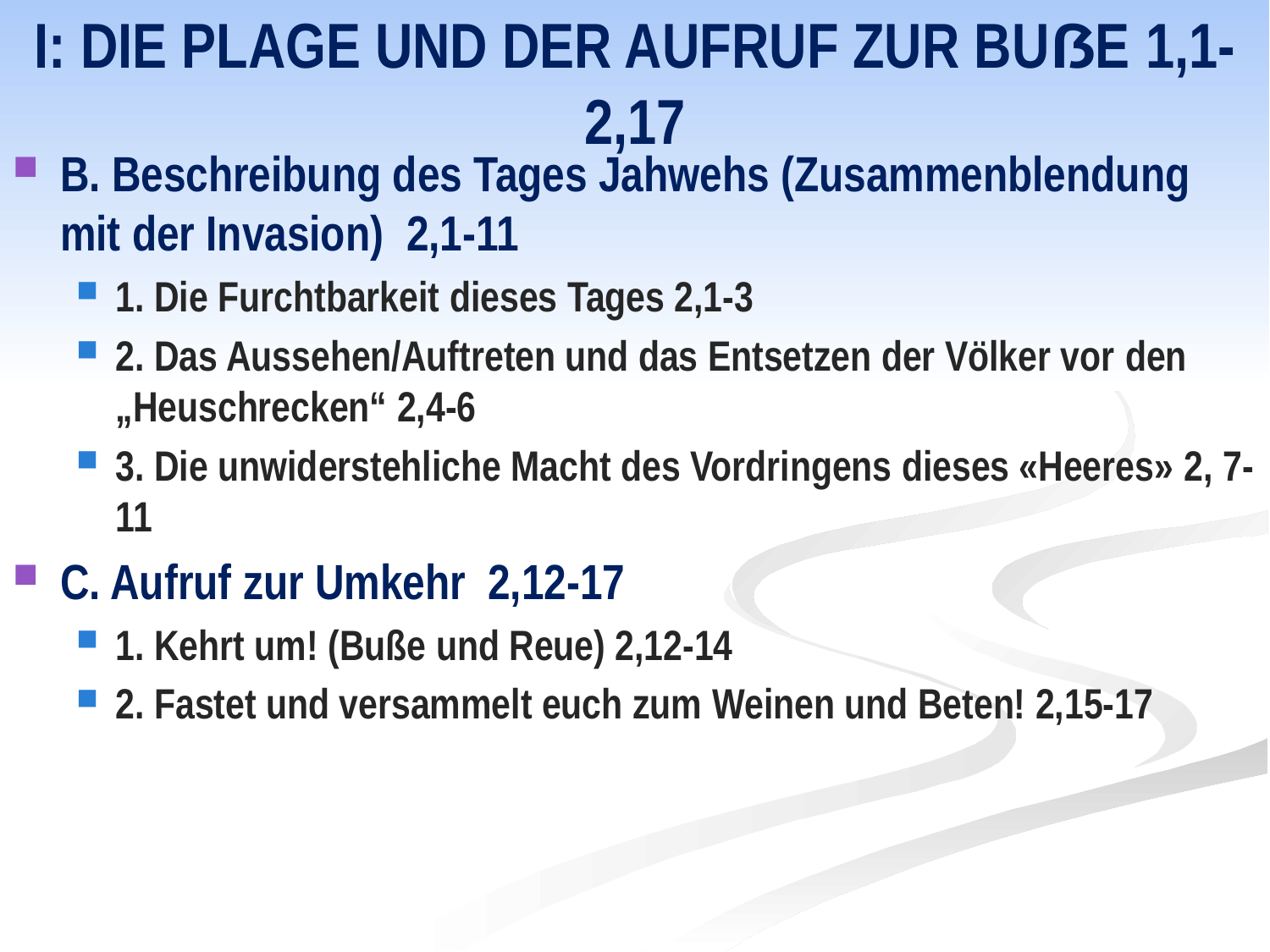

# I: Die Plage und der Aufruf zur Buße 1,1- 2,17
B. Beschreibung des Tages Jahwehs (Zusammenblendung mit der Invasion)  2,1-11
1. Die Furchtbarkeit dieses Tages 2,1-3
2. Das Aussehen/Auftreten und das Entsetzen der Völker vor den „Heuschrecken“ 2,4-6
3. Die unwiderstehliche Macht des Vordringens dieses «Heeres» 2, 7-11
C. Aufruf zur Umkehr  2,12-17
1. Kehrt um! (Buße und Reue) 2,12-14
2. Fastet und versammelt euch zum Weinen und Beten! 2,15-17